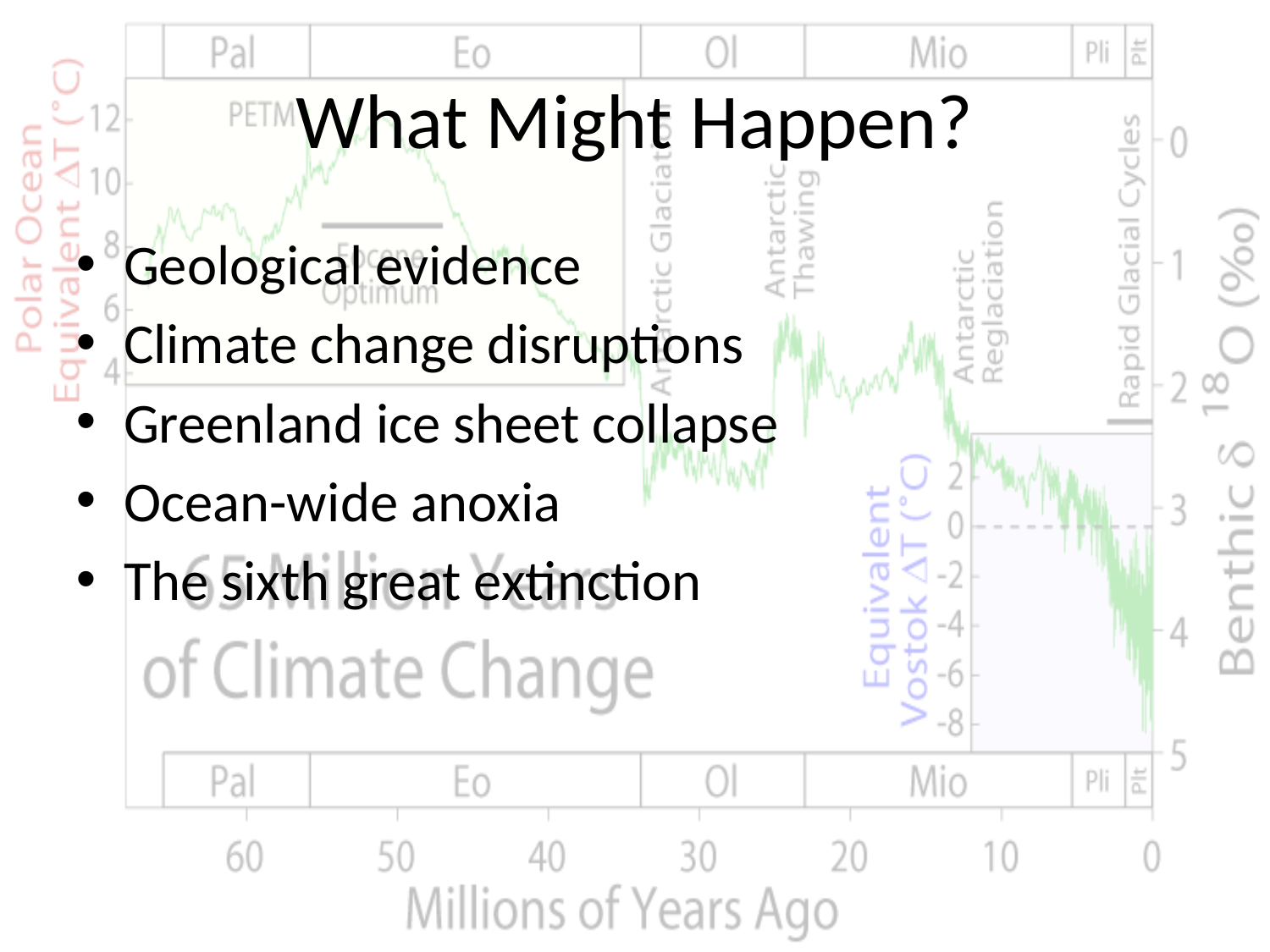

# What Might Happen?
Geological evidence
Climate change disruptions
Greenland ice sheet collapse
Ocean-wide anoxia
The sixth great extinction